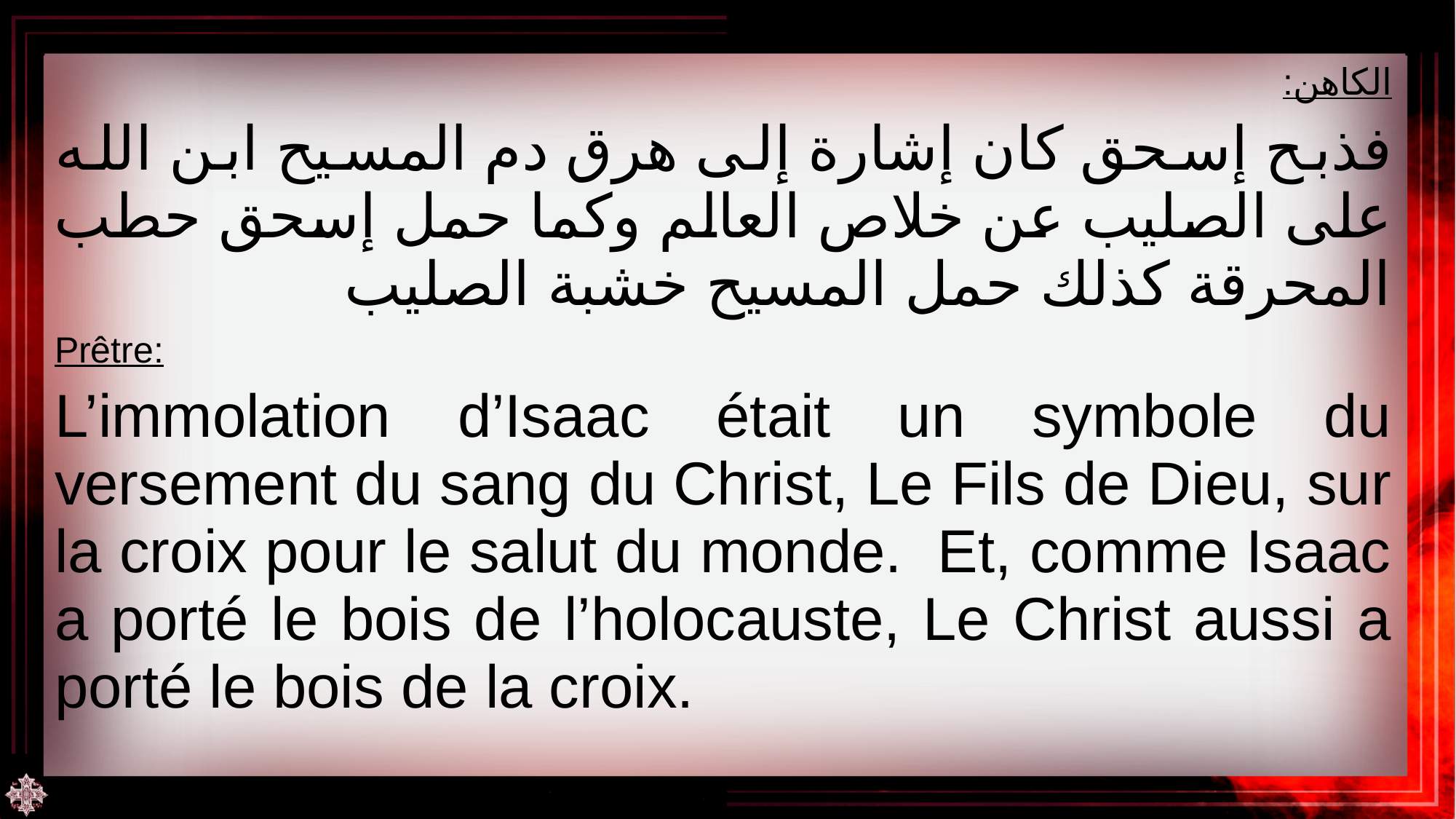

| الكاهن: فذبح إسحق كان إشارة إلى هرق دم المسيح ابن الله على الصليب عن خلاص العالم وكما حمل إسحق حطب المحرقة كذلك حمل المسيح خشبة الصليب |
| --- |
| Prêtre: L’immolation d’Isaac était un symbole du versement du sang du Christ, Le Fils de Dieu, sur la croix pour le salut du monde. Et, comme Isaac a porté le bois de l’holocauste, Le Christ aussi a porté le bois de la croix. |